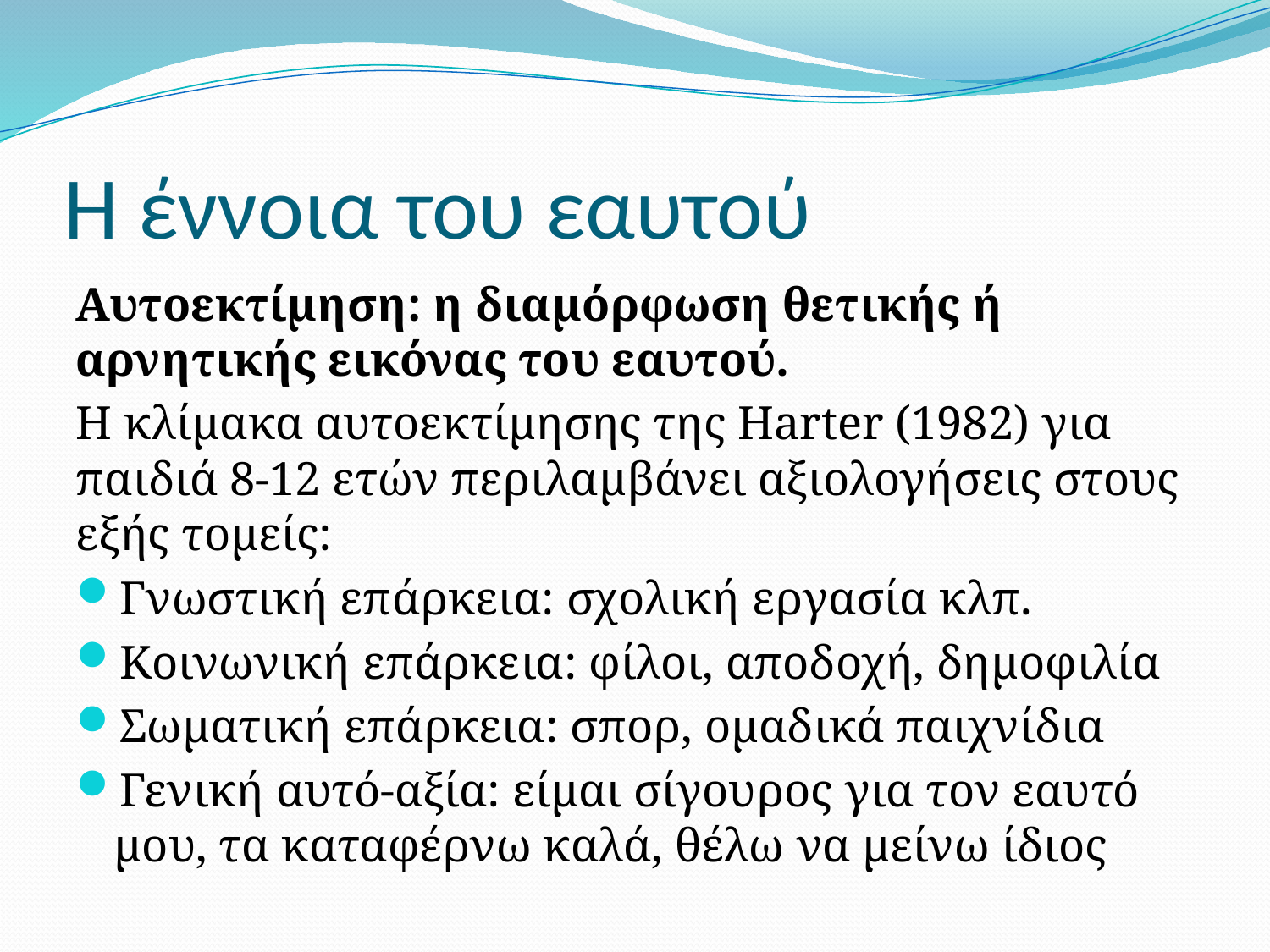

# Η έννοια του εαυτού
Αυτοεκτίμηση: η διαμόρφωση θετικής ή αρνητικής εικόνας του εαυτού.
Η κλίμακα αυτοεκτίμησης της Harter (1982) για παιδιά 8-12 ετών περιλαμβάνει αξιολογήσεις στους εξής τομείς:
Γνωστική επάρκεια: σχολική εργασία κλπ.
Κοινωνική επάρκεια: φίλοι, αποδοχή, δημοφιλία
Σωματική επάρκεια: σπορ, ομαδικά παιχνίδια
Γενική αυτό-αξία: είμαι σίγουρος για τον εαυτό μου, τα καταφέρνω καλά, θέλω να μείνω ίδιος